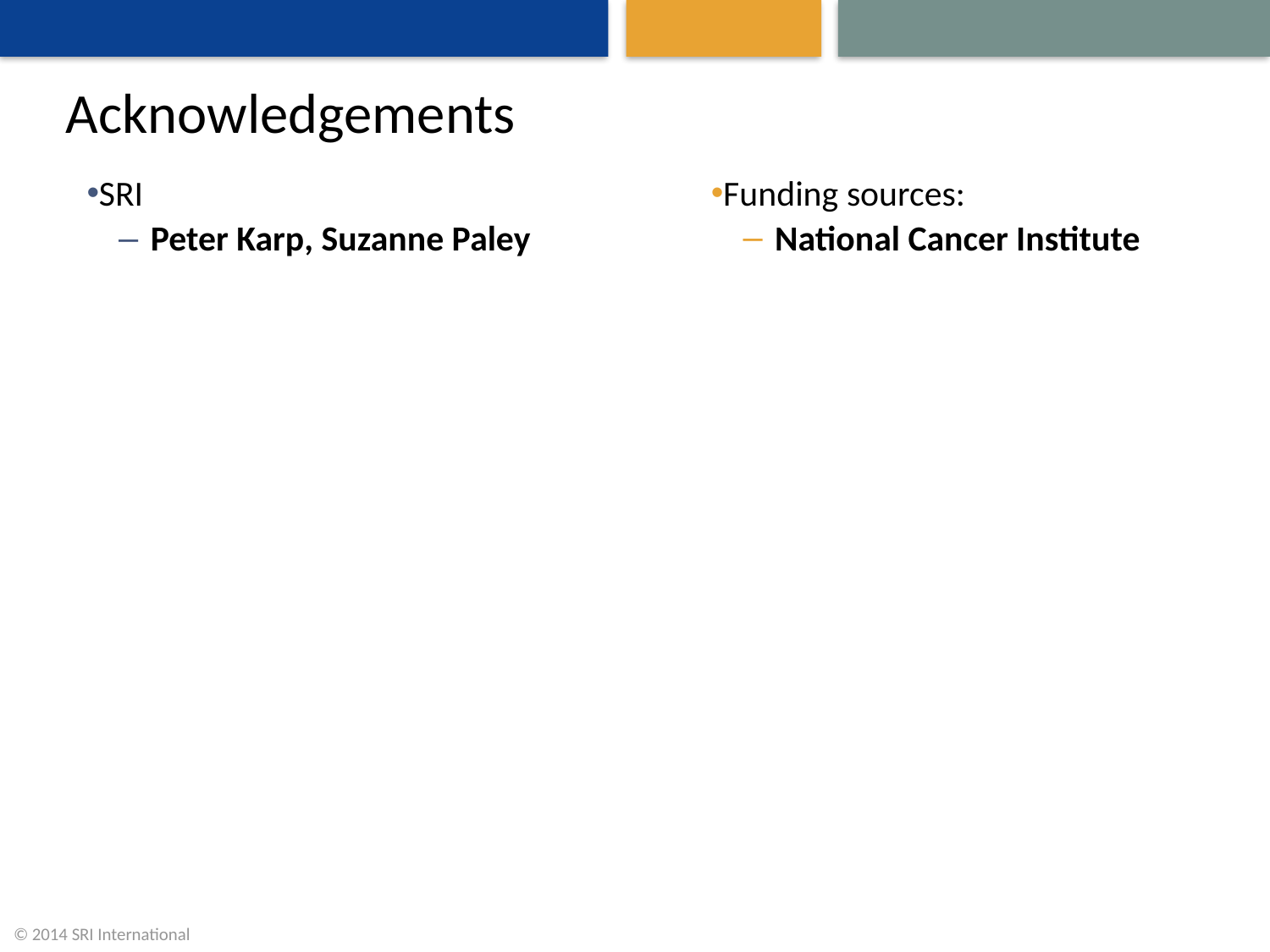

# Acknowledgements
SRI
Peter Karp, Suzanne Paley
Funding sources:
National Cancer Institute